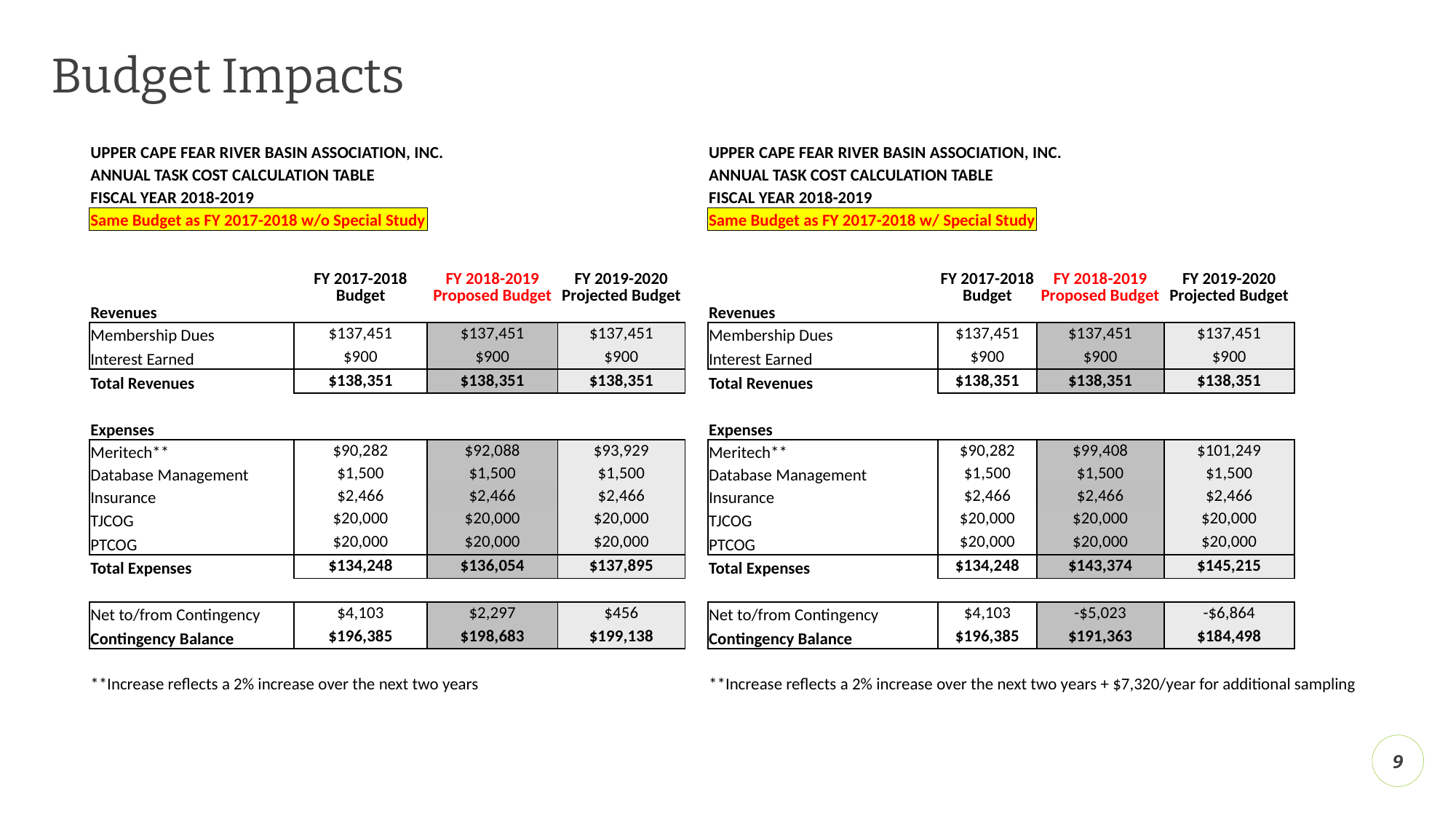

# Budget Impacts
| UPPER CAPE FEAR RIVER BASIN ASSOCIATION, INC. |  |  |  |  | UPPER CAPE FEAR RIVER BASIN ASSOCIATION, INC. |  |  |  |  |
| --- | --- | --- | --- | --- | --- | --- | --- | --- | --- |
| ANNUAL TASK COST CALCULATION TABLE |  |  |  |  | ANNUAL TASK COST CALCULATION TABLE |  |  |  |  |
| FISCAL YEAR 2018-2019 |  |  |  |  | FISCAL YEAR 2018-2019 |  |  |  |  |
| Same Budget as FY 2017-2018 w/o Special Study |  |  |  |  | Same Budget as FY 2017-2018 w/ Special Study |  |  |  |  |
|  |  |  |  |  |  |  |  |  |  |
| Revenues | FY 2017-2018 Budget | FY 2018-2019 Proposed Budget | FY 2019-2020 Projected Budget |  | Revenues | FY 2017-2018 Budget | FY 2018-2019 Proposed Budget | FY 2019-2020 Projected Budget |  |
| Membership Dues | $137,451 | $137,451 | $137,451 |  | Membership Dues | $137,451 | $137,451 | $137,451 |  |
| Interest Earned | $900 | $900 | $900 |  | Interest Earned | $900 | $900 | $900 |  |
| Total Revenues | $138,351 | $138,351 | $138,351 |  | Total Revenues | $138,351 | $138,351 | $138,351 |  |
|  |  |  |  |  |  |  |  |  |  |
| Expenses |  |  |  |  | Expenses |  |  |  |  |
| Meritech\*\* | $90,282 | $92,088 | $93,929 |  | Meritech\*\* | $90,282 | $99,408 | $101,249 |  |
| Database Management | $1,500 | $1,500 | $1,500 |  | Database Management | $1,500 | $1,500 | $1,500 |  |
| Insurance | $2,466 | $2,466 | $2,466 |  | Insurance | $2,466 | $2,466 | $2,466 |  |
| TJCOG | $20,000 | $20,000 | $20,000 |  | TJCOG | $20,000 | $20,000 | $20,000 |  |
| PTCOG | $20,000 | $20,000 | $20,000 |  | PTCOG | $20,000 | $20,000 | $20,000 |  |
| Total Expenses | $134,248 | $136,054 | $137,895 |  | Total Expenses | $134,248 | $143,374 | $145,215 |  |
|  |  |  |  |  |  |  |  |  |  |
| Net to/from Contingency | $4,103 | $2,297 | $456 |  | Net to/from Contingency | $4,103 | -$5,023 | -$6,864 |  |
| Contingency Balance | $196,385 | $198,683 | $199,138 |  | Contingency Balance | $196,385 | $191,363 | $184,498 |  |
|  |  |  |  |  |  |  |  |  |  |
| \*\*Increase reflects a 2% increase over the next two years |  |  |  |  | \*\*Increase reflects a 2% increase over the next two years + $7,320/year for additional sampling |  |  |  |  |
9